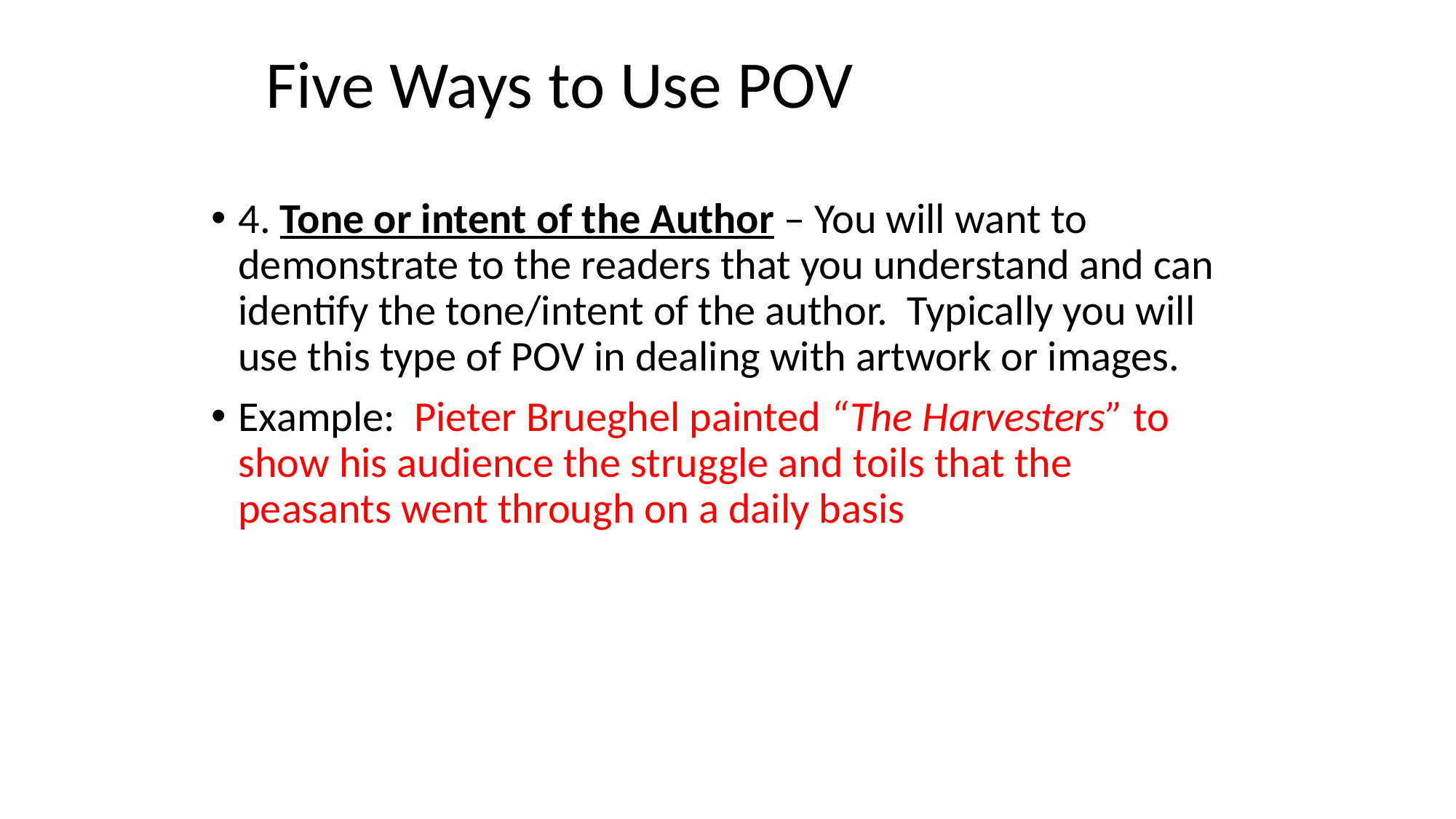

# Five Ways to Use POV
4. Tone or intent of the Author – You will want to demonstrate to the readers that you understand and can identify the tone/intent of the author.  Typically you will use this type of POV in dealing with artwork or images.
Example:  Pieter Brueghel painted “The Harvesters” to show his audience the struggle and toils that the peasants went through on a daily basis